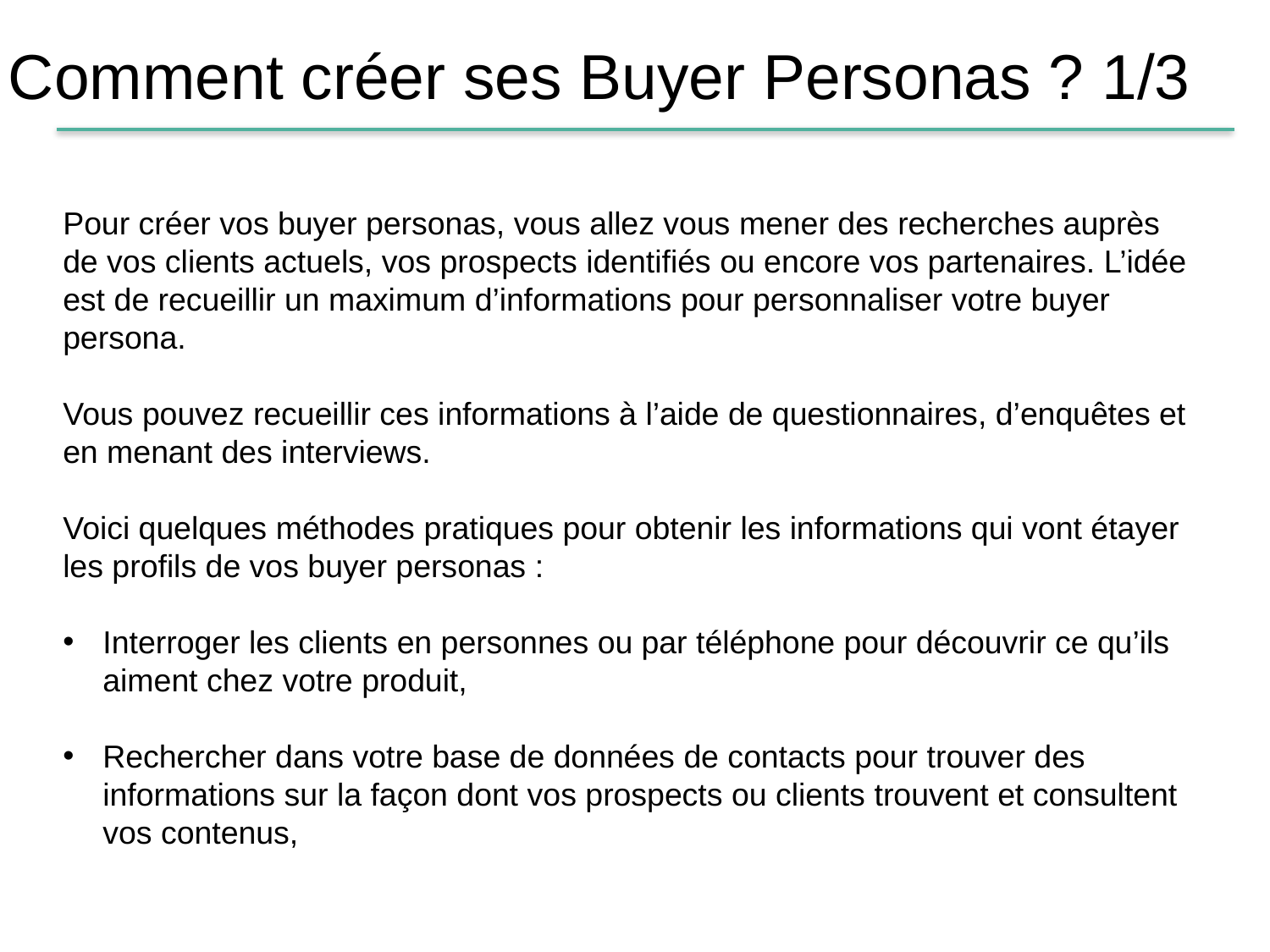

Comment créer ses Buyer Personas ? 1/3

Pour créer vos buyer personas, vous allez vous mener des recherches auprès de vos clients actuels, vos prospects identifiés ou encore vos partenaires. L’idée est de recueillir un maximum d’informations pour personnaliser votre buyer persona.

Vous pouvez recueillir ces informations à l’aide de questionnaires, d’enquêtes et en menant des interviews.

Voici quelques méthodes pratiques pour obtenir les informations qui vont étayer les profils de vos buyer personas :

Interroger les clients en personnes ou par téléphone pour découvrir ce qu’ils aiment chez votre produit,

Rechercher dans votre base de données de contacts pour trouver des informations sur la façon dont vos prospects ou clients trouvent et consultent vos contenus,